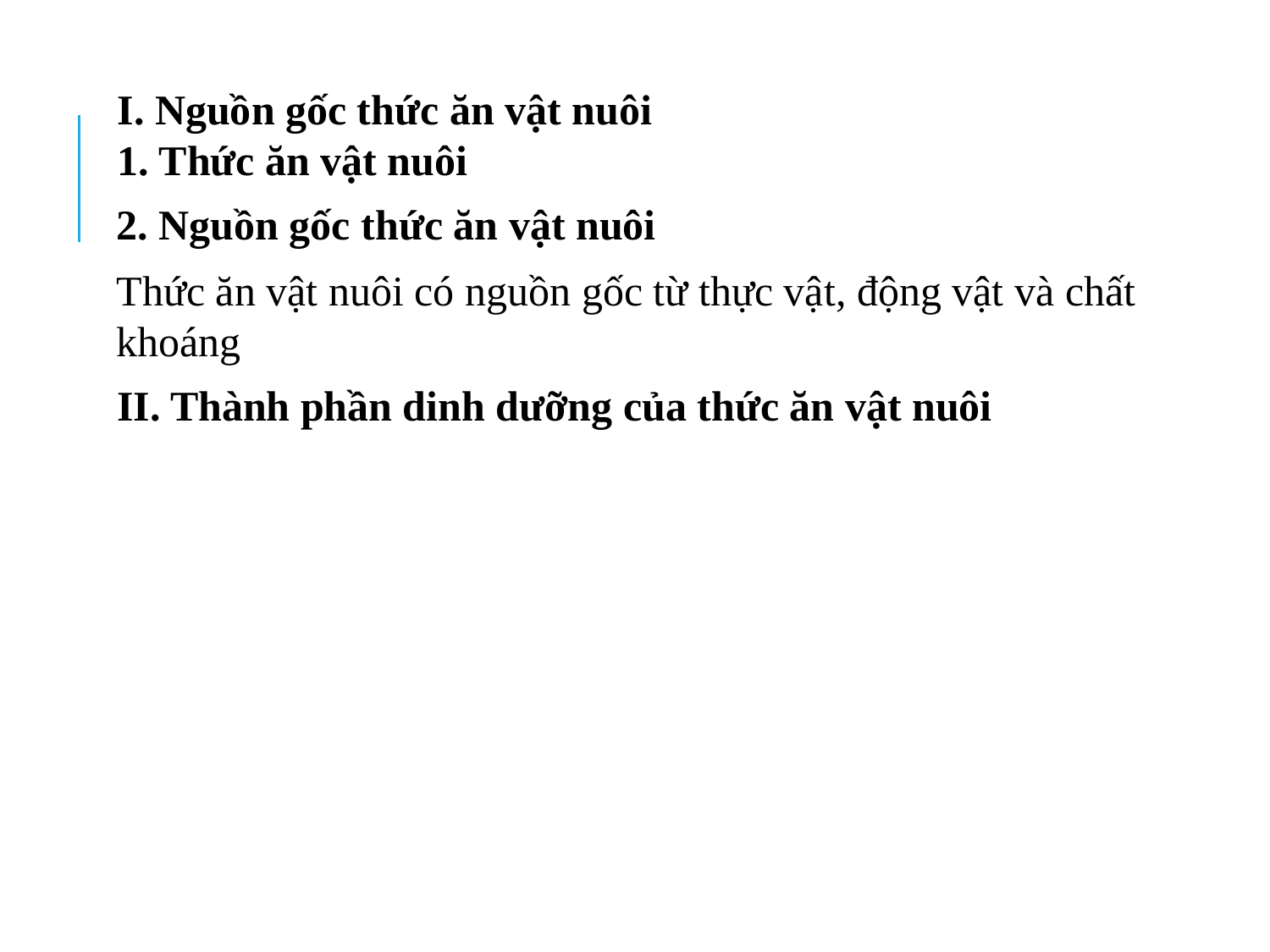

I. Nguồn gốc thức ăn vật nuôi
1. Thức ăn vật nuôi
2. Nguồn gốc thức ăn vật nuôi
Thức ăn vật nuôi có nguồn gốc từ thực vật, động vật và chất khoáng
II. Thành phần dinh dưỡng của thức ăn vật nuôi